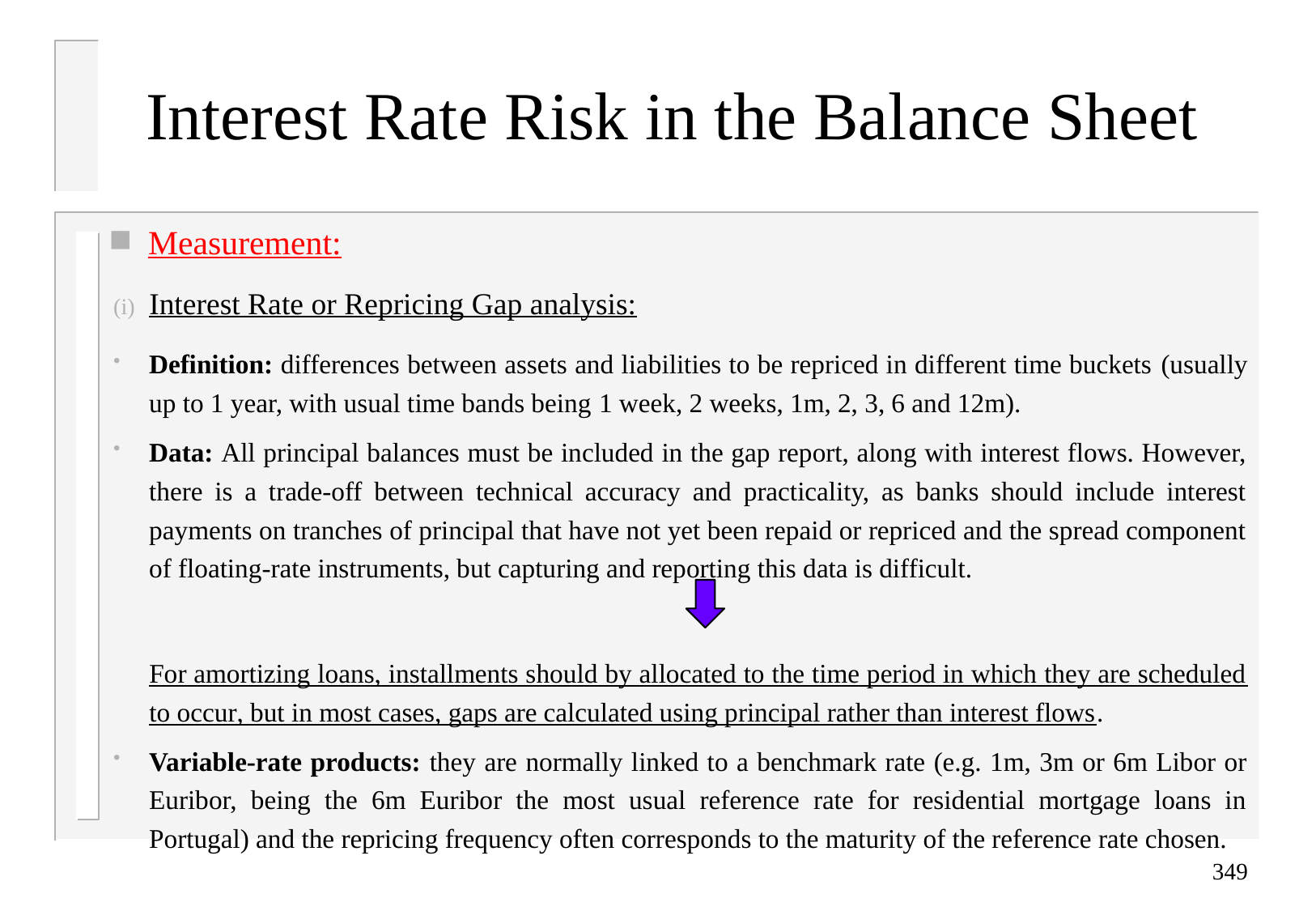

# Interest Rate Risk in the Balance Sheet
Measurement:
Interest Rate or Repricing Gap analysis:
Definition: differences between assets and liabilities to be repriced in different time buckets (usually up to 1 year, with usual time bands being 1 week, 2 weeks, 1m, 2, 3, 6 and 12m).
Data: All principal balances must be included in the gap report, along with interest flows. However, there is a trade-off between technical accuracy and practicality, as banks should include interest payments on tranches of principal that have not yet been repaid or repriced and the spread component of floating-rate instruments, but capturing and reporting this data is difficult.

	For amortizing loans, installments should by allocated to the time period in which they are scheduled to occur, but in most cases, gaps are calculated using principal rather than interest flows.
Variable-rate products: they are normally linked to a benchmark rate (e.g. 1m, 3m or 6m Libor or Euribor, being the 6m Euribor the most usual reference rate for residential mortgage loans in Portugal) and the repricing frequency often corresponds to the maturity of the reference rate chosen.

349